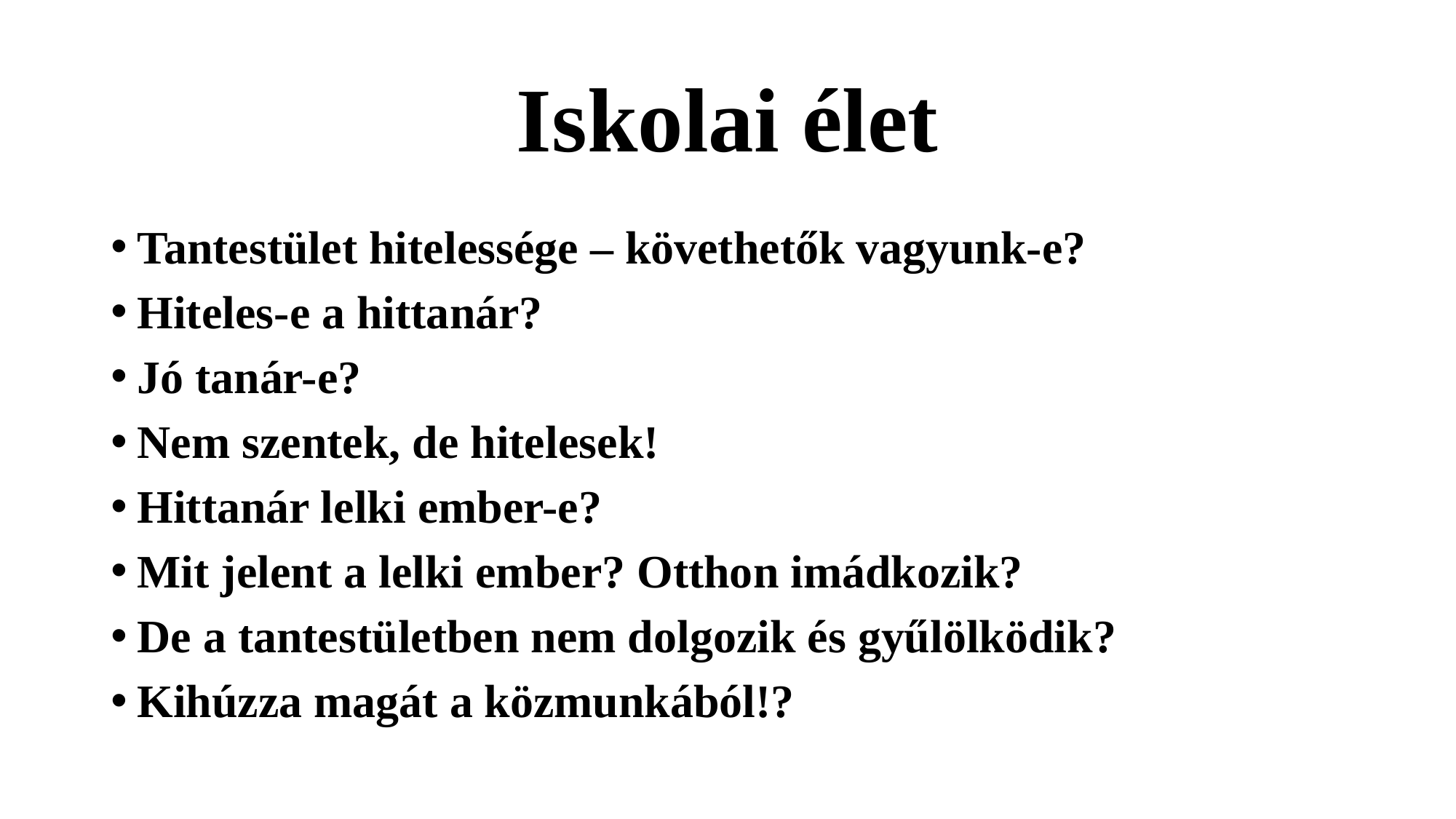

# Iskolai élet
Tantestület hitelessége – követhetők vagyunk-e?
Hiteles-e a hittanár?
Jó tanár-e?
Nem szentek, de hitelesek!
Hittanár lelki ember-e?
Mit jelent a lelki ember? Otthon imádkozik?
De a tantestületben nem dolgozik és gyűlölködik?
Kihúzza magát a közmunkából!?